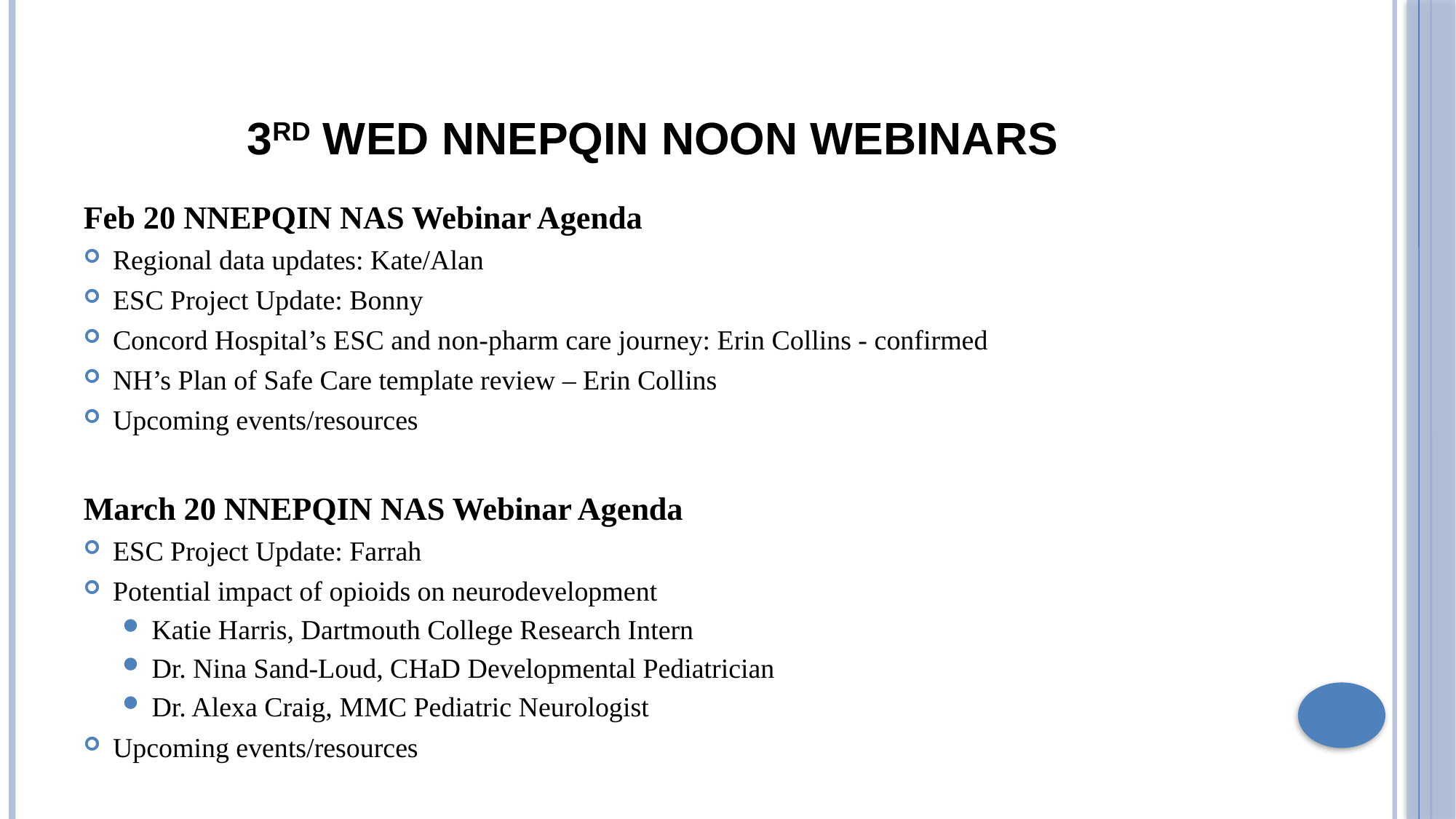

# 3rd Wed NNEPQIN Noon Webinars
Feb 20 NNEPQIN NAS Webinar Agenda
Regional data updates: Kate/Alan
ESC Project Update: Bonny
Concord Hospital’s ESC and non-pharm care journey: Erin Collins - confirmed
NH’s Plan of Safe Care template review – Erin Collins
Upcoming events/resources

March 20 NNEPQIN NAS Webinar Agenda
ESC Project Update: Farrah
Potential impact of opioids on neurodevelopment
Katie Harris, Dartmouth College Research Intern
Dr. Nina Sand-Loud, CHaD Developmental Pediatrician
Dr. Alexa Craig, MMC Pediatric Neurologist
Upcoming events/resources